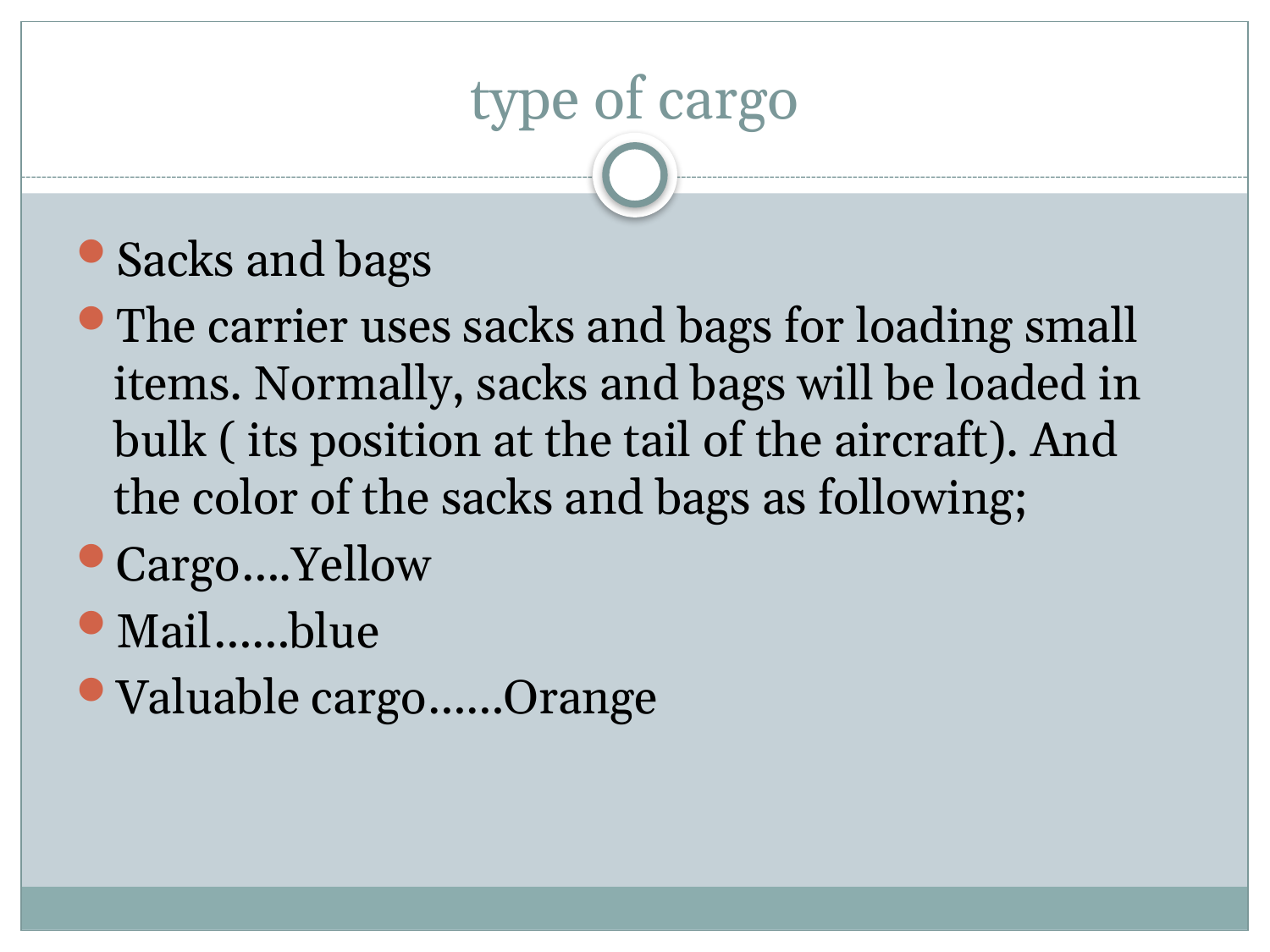

# type of cargo
Sacks and bags
The carrier uses sacks and bags for loading small items. Normally, sacks and bags will be loaded in bulk ( its position at the tail of the aircraft). And the color of the sacks and bags as following;
Cargo….Yellow
Mail……blue
Valuable cargo……Orange